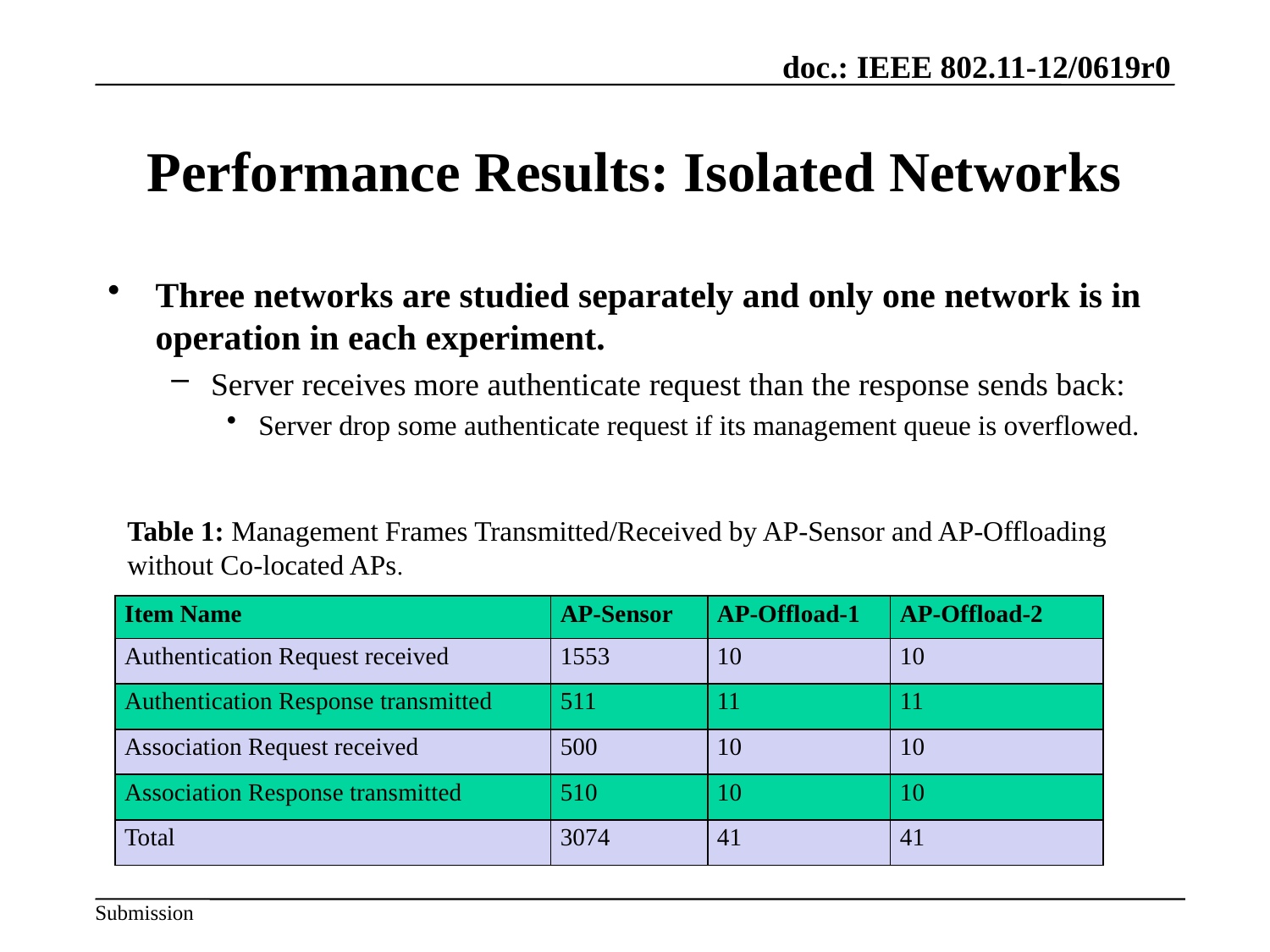

# Performance Results: Isolated Networks
Three networks are studied separately and only one network is in operation in each experiment.
Server receives more authenticate request than the response sends back:
Server drop some authenticate request if its management queue is overflowed.
Table 1: Management Frames Transmitted/Received by AP-Sensor and AP-Offloading without Co-located APs.
| Item Name | AP-Sensor | AP-Offload-1 | AP-Offload-2 |
| --- | --- | --- | --- |
| Authentication Request received | 1553 | 10 | 10 |
| Authentication Response transmitted | 511 | 11 | 11 |
| Association Request received | 500 | 10 | 10 |
| Association Response transmitted | 510 | 10 | 10 |
| Total | 3074 | 41 | 41 |